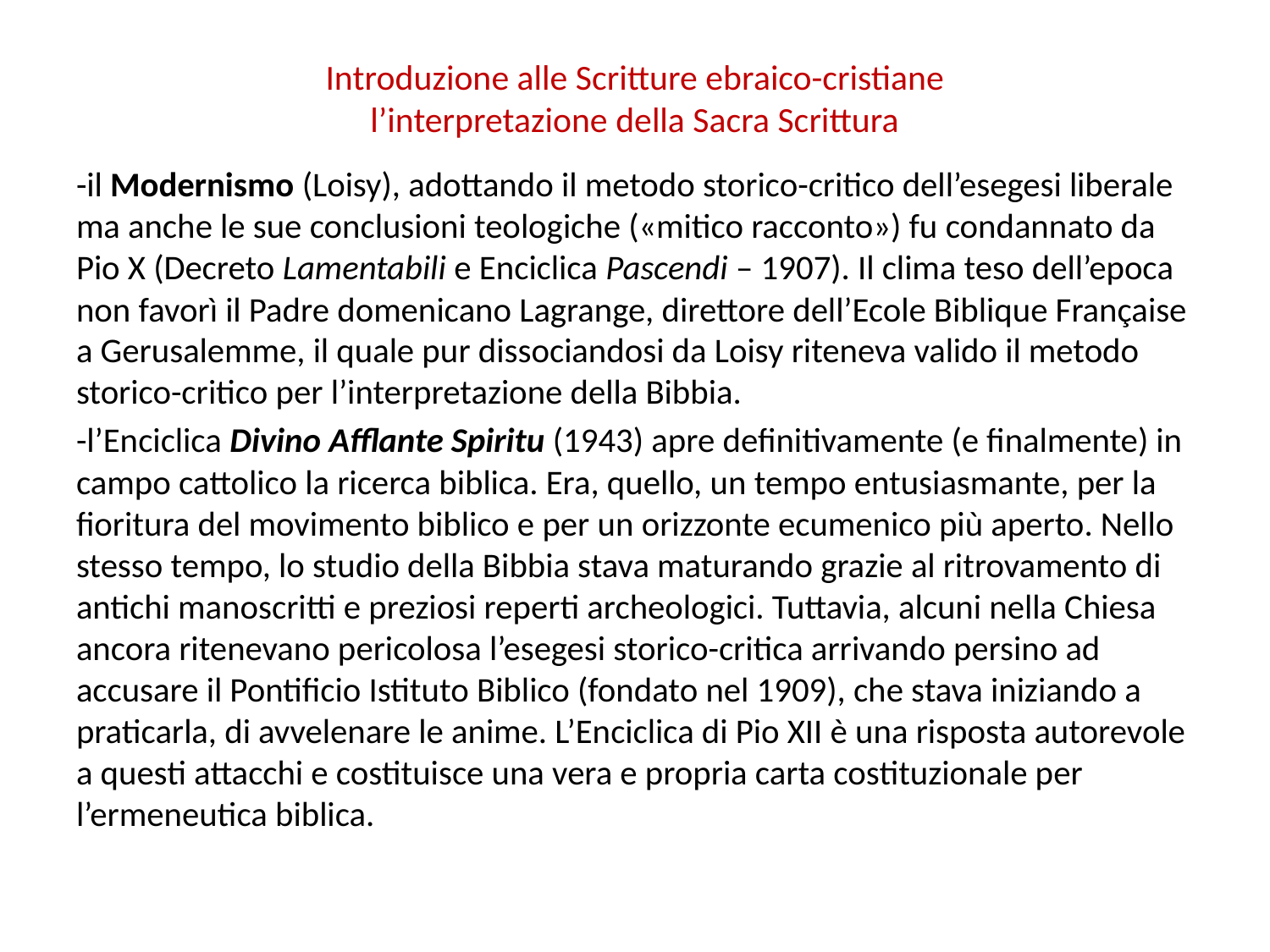

# Introduzione alle Scritture ebraico-cristiane l’interpretazione della Sacra Scrittura
-il Modernismo (Loisy), adottando il metodo storico-critico dell’esegesi liberale ma anche le sue conclusioni teologiche («mitico racconto») fu condannato da Pio X (Decreto Lamentabili e Enciclica Pascendi – 1907). Il clima teso dell’epoca non favorì il Padre domenicano Lagrange, direttore dell’Ecole Biblique Française a Gerusalemme, il quale pur dissociandosi da Loisy riteneva valido il metodo storico-critico per l’interpretazione della Bibbia.
-l’Enciclica Divino Afflante Spiritu (1943) apre definitivamente (e finalmente) in campo cattolico la ricerca biblica. Era, quello, un tempo entusiasmante, per la fioritura del movimento biblico e per un orizzonte ecumenico più aperto. Nello stesso tempo, lo studio della Bibbia stava maturando grazie al ritrovamento di antichi manoscritti e preziosi reperti archeologici. Tuttavia, alcuni nella Chiesa ancora ritenevano pericolosa l’esegesi storico-critica arrivando persino ad accusare il Pontificio Istituto Biblico (fondato nel 1909), che stava iniziando a praticarla, di avvelenare le anime. L’Enciclica di Pio XII è una risposta autorevole a questi attacchi e costituisce una vera e propria carta costituzionale per l’ermeneutica biblica.